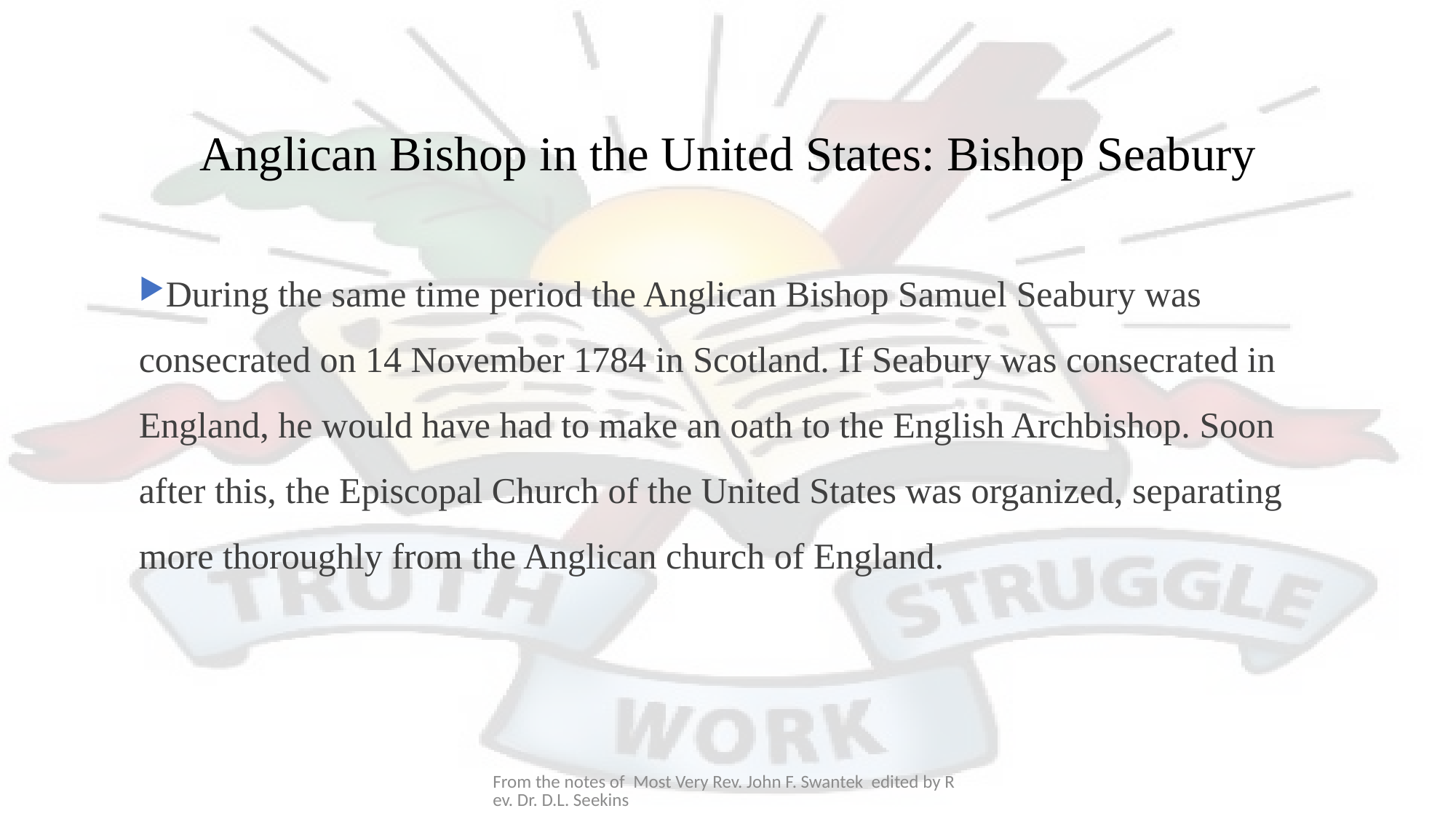

# Anglican Bishop in the United States: Bishop Seabury
During the same time period the Anglican Bishop Samuel Seabury was consecrated on 14 November 1784 in Scotland. If Seabury was consecrated in England, he would have had to make an oath to the English Archbishop. Soon after this, the Episcopal Church of the United States was organized, separating more thoroughly from the Anglican church of England.

From the notes of  Most Very Rev. John F. Swantek  edited by Rev. Dr. D.L. Seekins